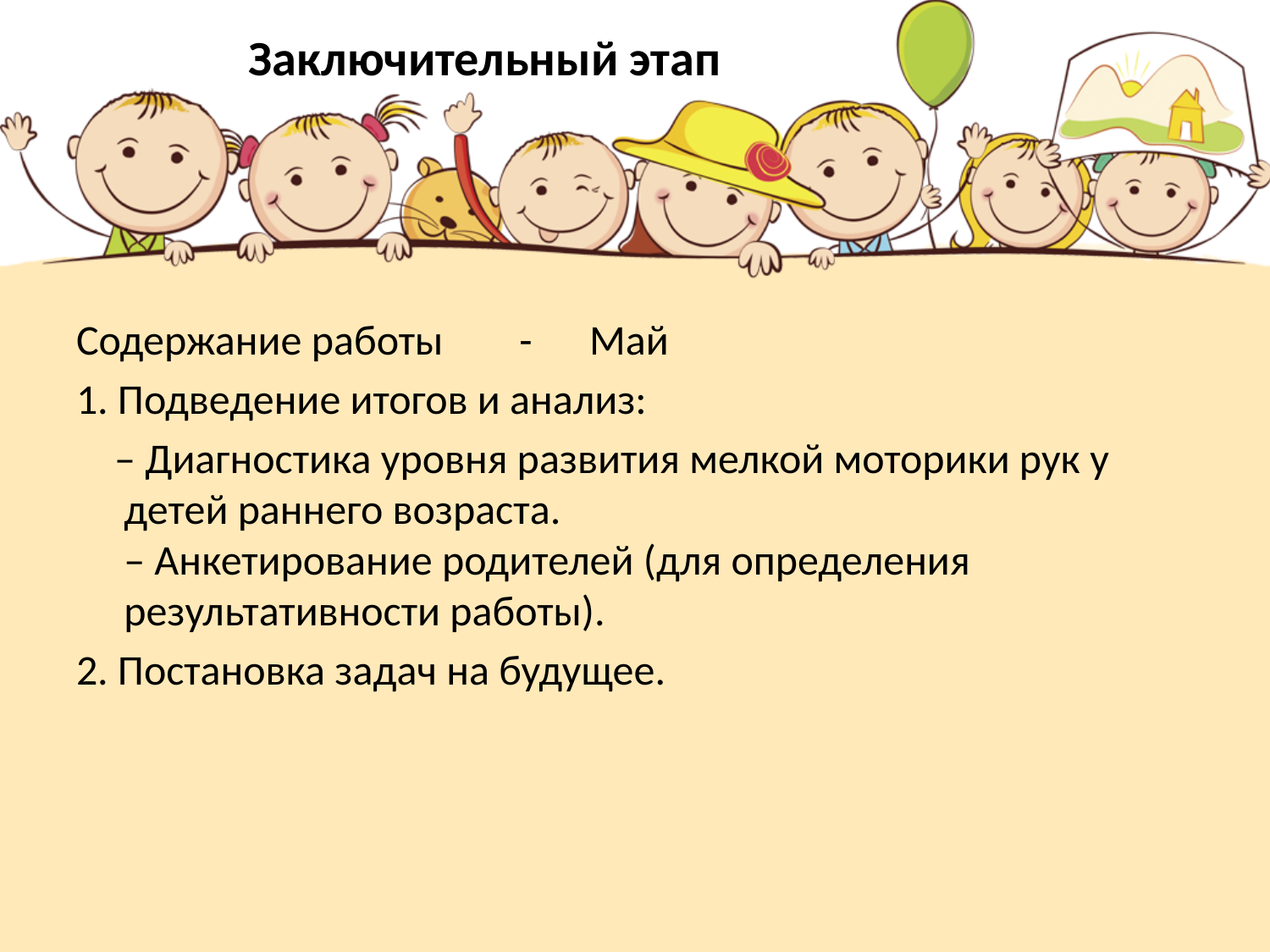

# Заключительный этап
Содержание работы        -      Май
1. Подведение итогов и анализ:
    – Диагностика уровня развития мелкой моторики рук у детей раннего возраста.
– Анкетирование родителей (для определения результативности работы).
2. Постановка задач на будущее.